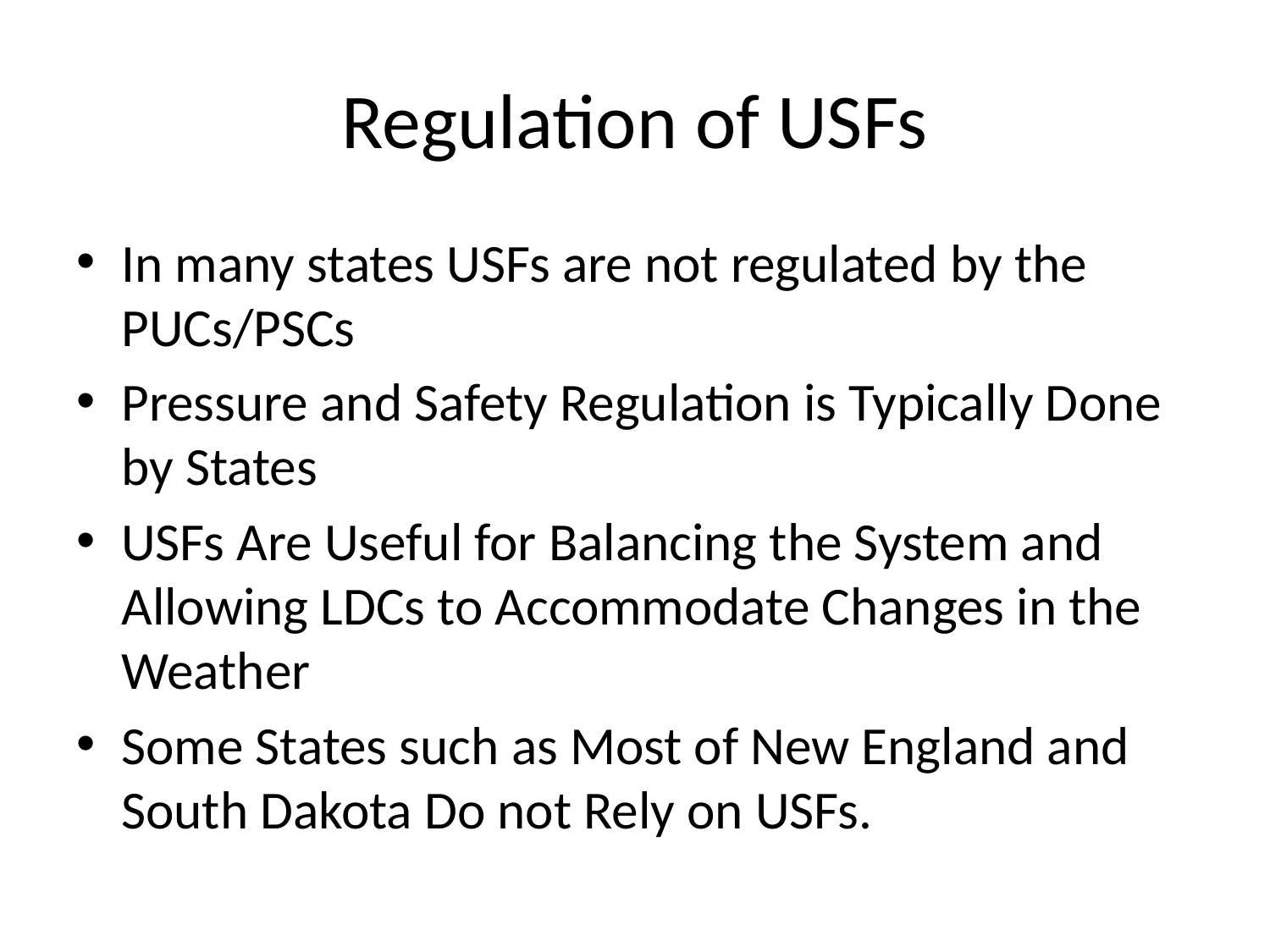

# Regulation of USFs
In many states USFs are not regulated by the PUCs/PSCs
Pressure and Safety Regulation is Typically Done by States
USFs Are Useful for Balancing the System and Allowing LDCs to Accommodate Changes in the Weather
Some States such as Most of New England and South Dakota Do not Rely on USFs.